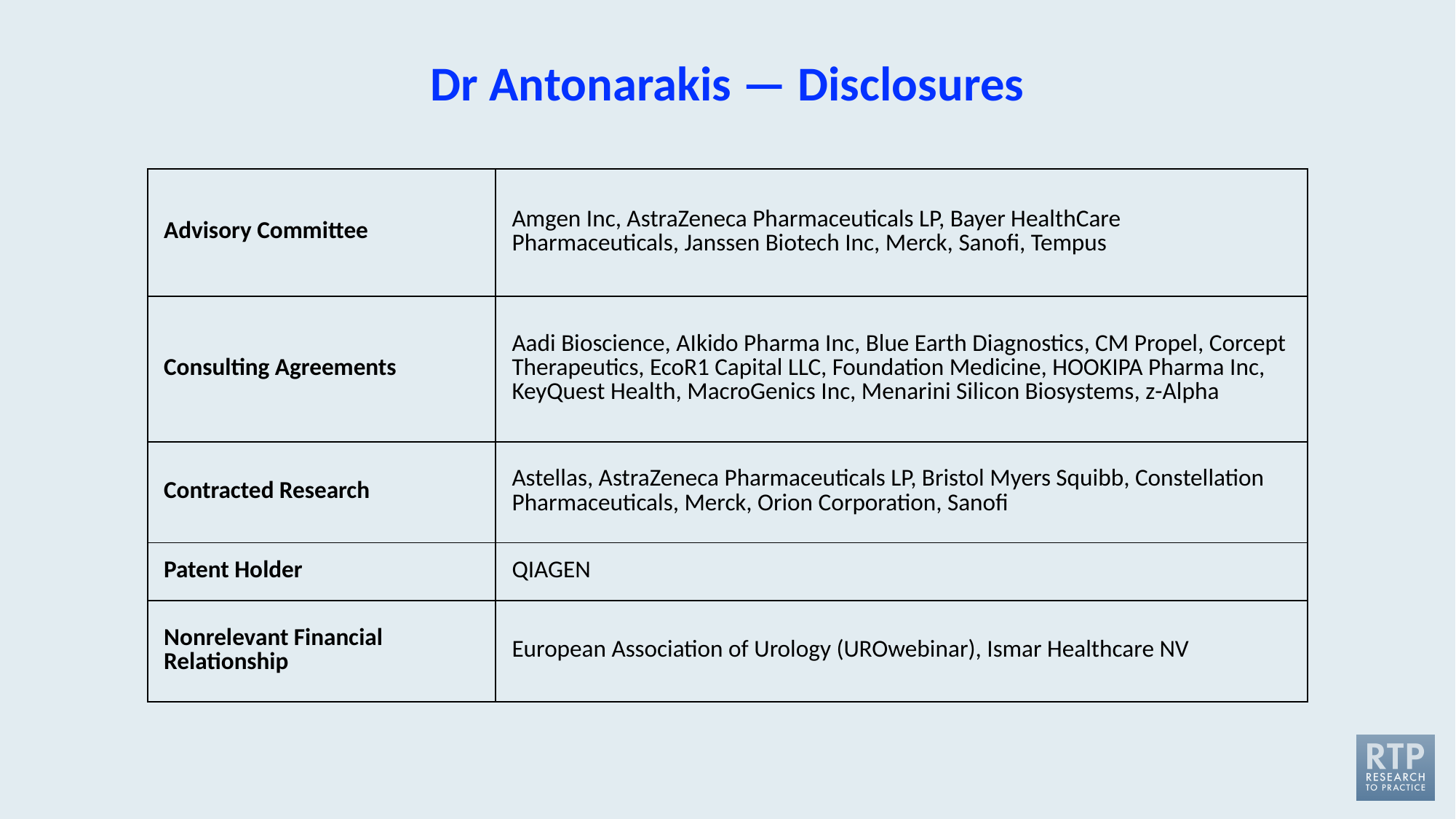

# Dr Antonarakis — Disclosures
| Advisory Committee | Amgen Inc, AstraZeneca Pharmaceuticals LP, Bayer HealthCare Pharmaceuticals, Janssen Biotech Inc, Merck, Sanofi, Tempus |
| --- | --- |
| Consulting Agreements | Aadi Bioscience, AIkido Pharma Inc, Blue Earth Diagnostics, CM Propel, Corcept Therapeutics, EcoR1 Capital LLC, Foundation Medicine, HOOKIPA Pharma Inc, KeyQuest Health, MacroGenics Inc, Menarini Silicon Biosystems, z-Alpha |
| Contracted Research | Astellas, AstraZeneca Pharmaceuticals LP, Bristol Myers Squibb, Constellation Pharmaceuticals, Merck, Orion Corporation, Sanofi |
| Patent Holder | QIAGEN |
| Nonrelevant Financial Relationship | European Association of Urology (UROwebinar), Ismar Healthcare NV |